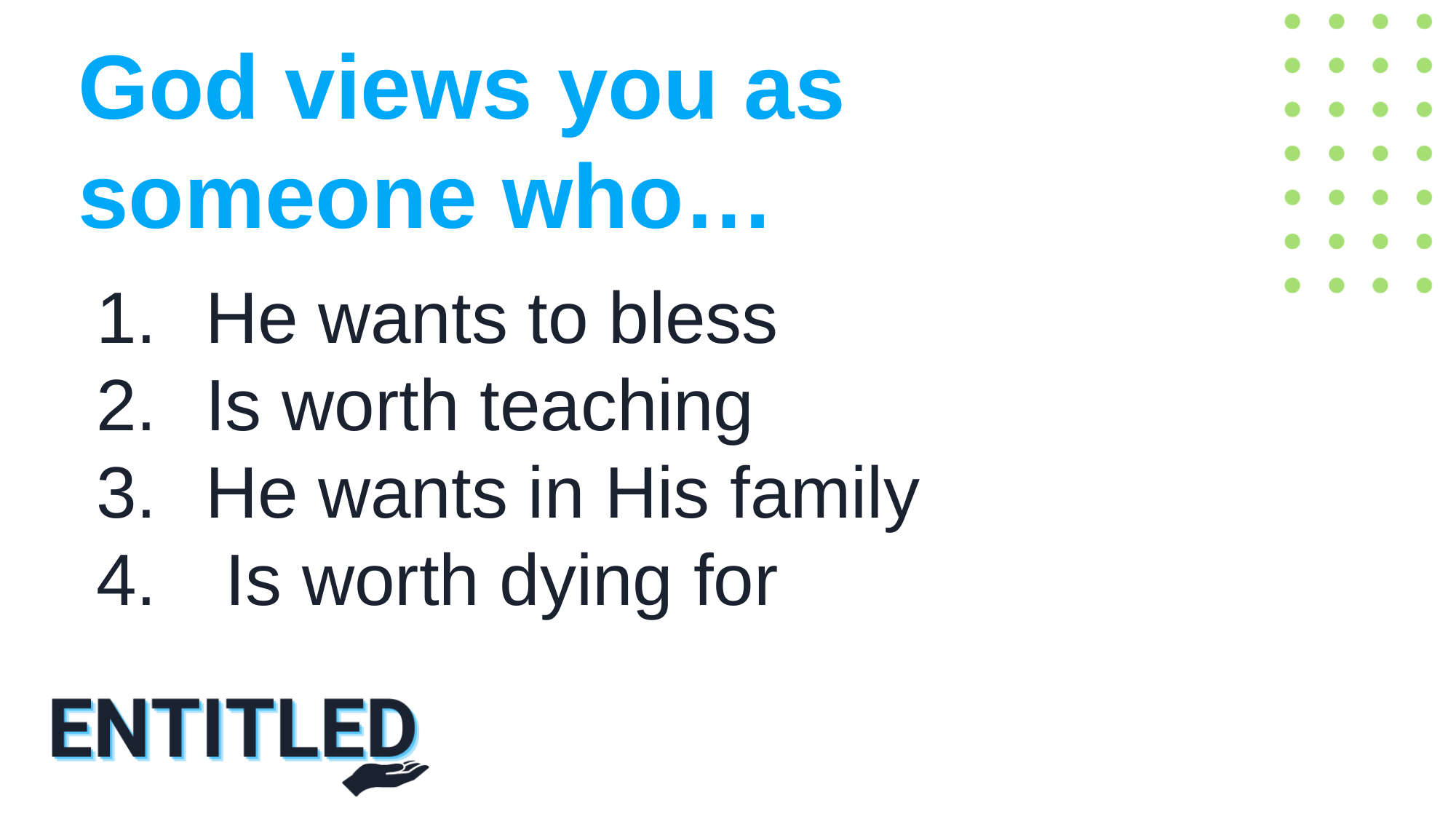

God views you as someone who…
He wants to bless
Is worth teaching
He wants in His family
 Is worth dying for